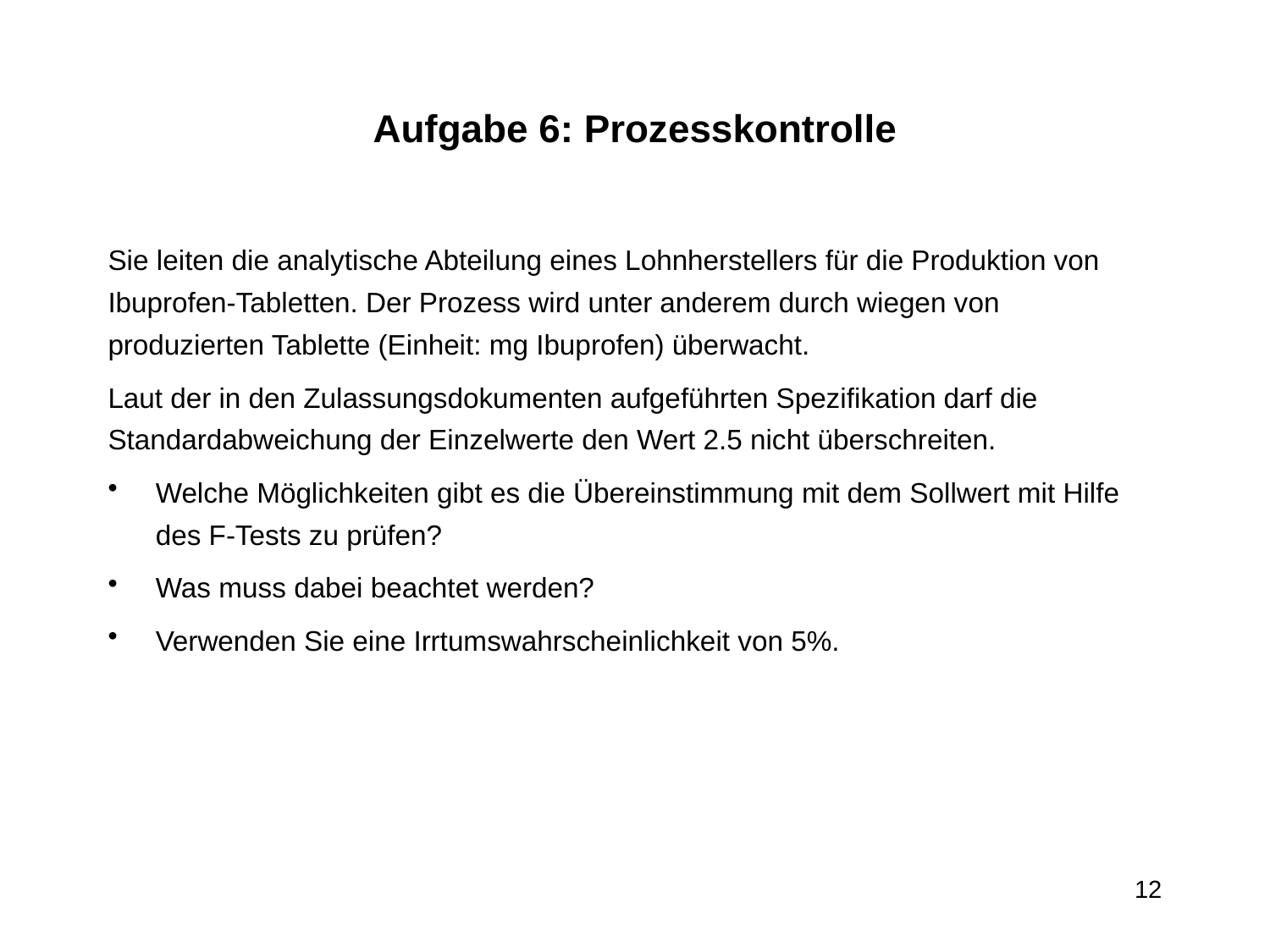

# Aufgabe 6: Prozesskontrolle
Sie leiten die analytische Abteilung eines Lohnherstellers für die Produktion von Ibuprofen-Tabletten. Der Prozess wird unter anderem durch wiegen von produzierten Tablette (Einheit: mg Ibuprofen) überwacht.
Laut der in den Zulassungsdokumenten aufgeführten Spezifikation darf die Standardabweichung der Einzelwerte den Wert 2.5 nicht überschreiten.
Welche Möglichkeiten gibt es die Übereinstimmung mit dem Sollwert mit Hilfe des F-Tests zu prüfen?
Was muss dabei beachtet werden?
Verwenden Sie eine Irrtumswahrscheinlichkeit von 5%.
12